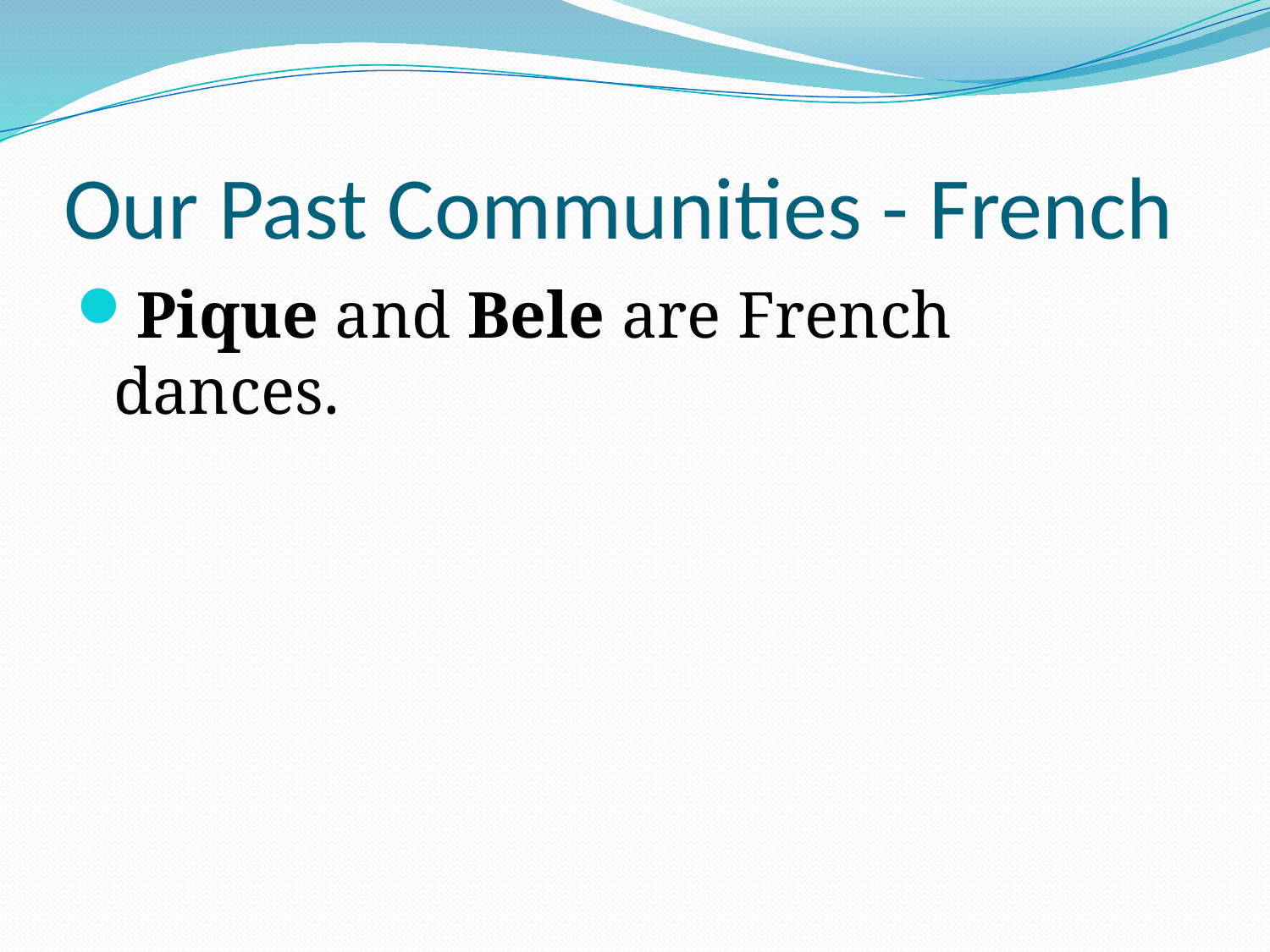

# Our Past Communities - French
Pique and Bele are French dances.